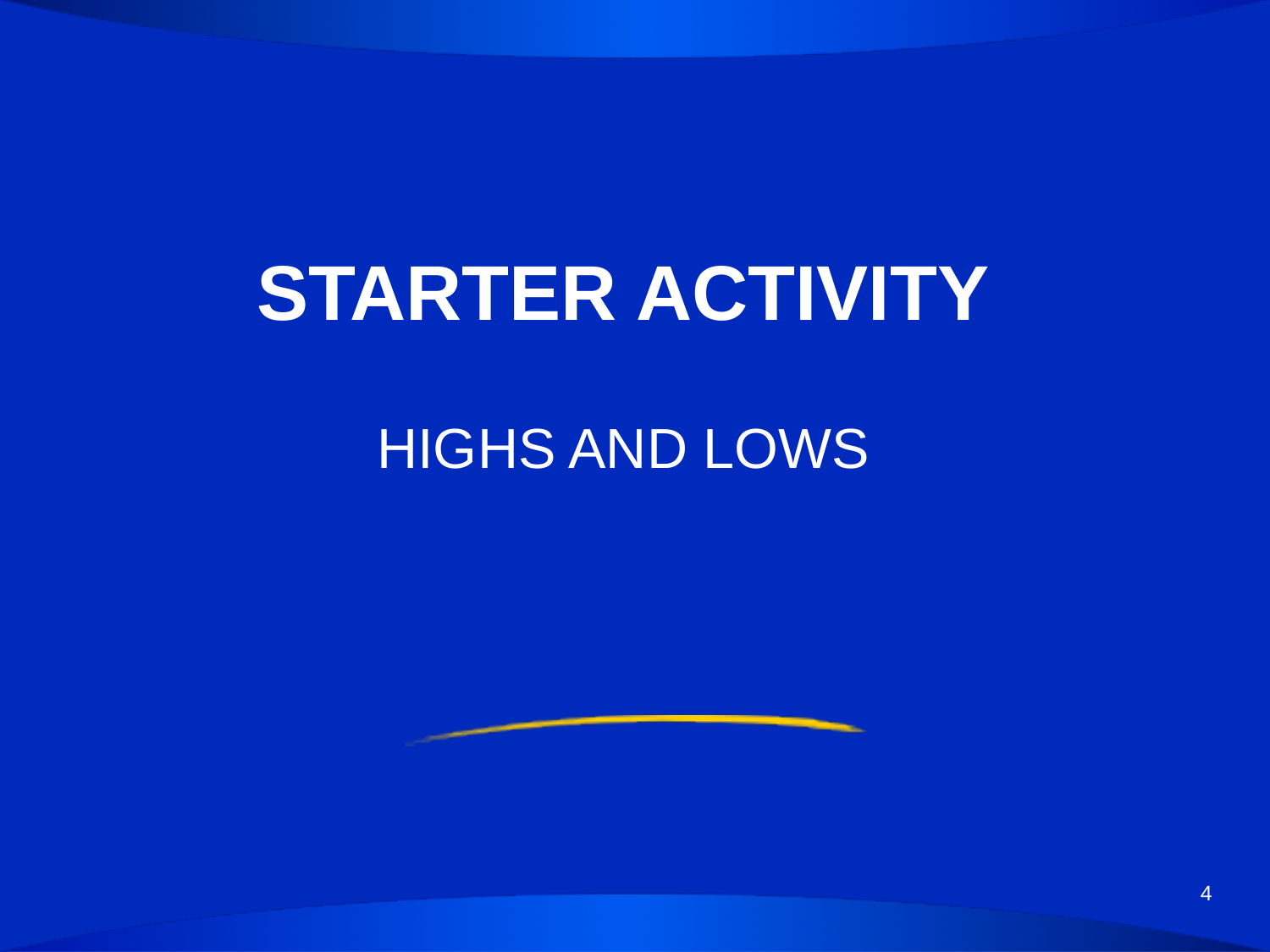

# STARTER ACTIVITY
HIGHS AND LOWS
4